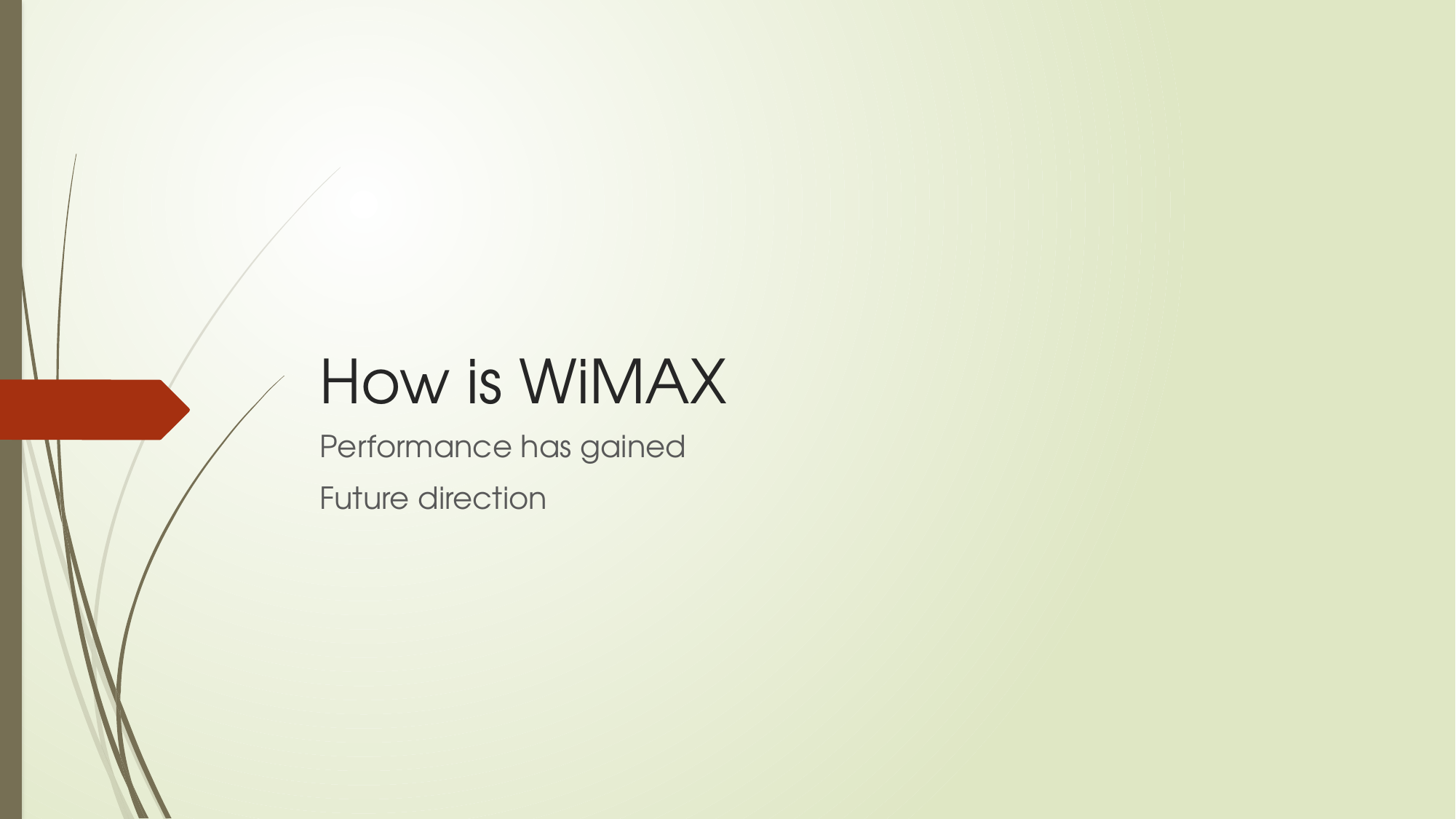

# How is WiMAX
Performance has gained
Future direction